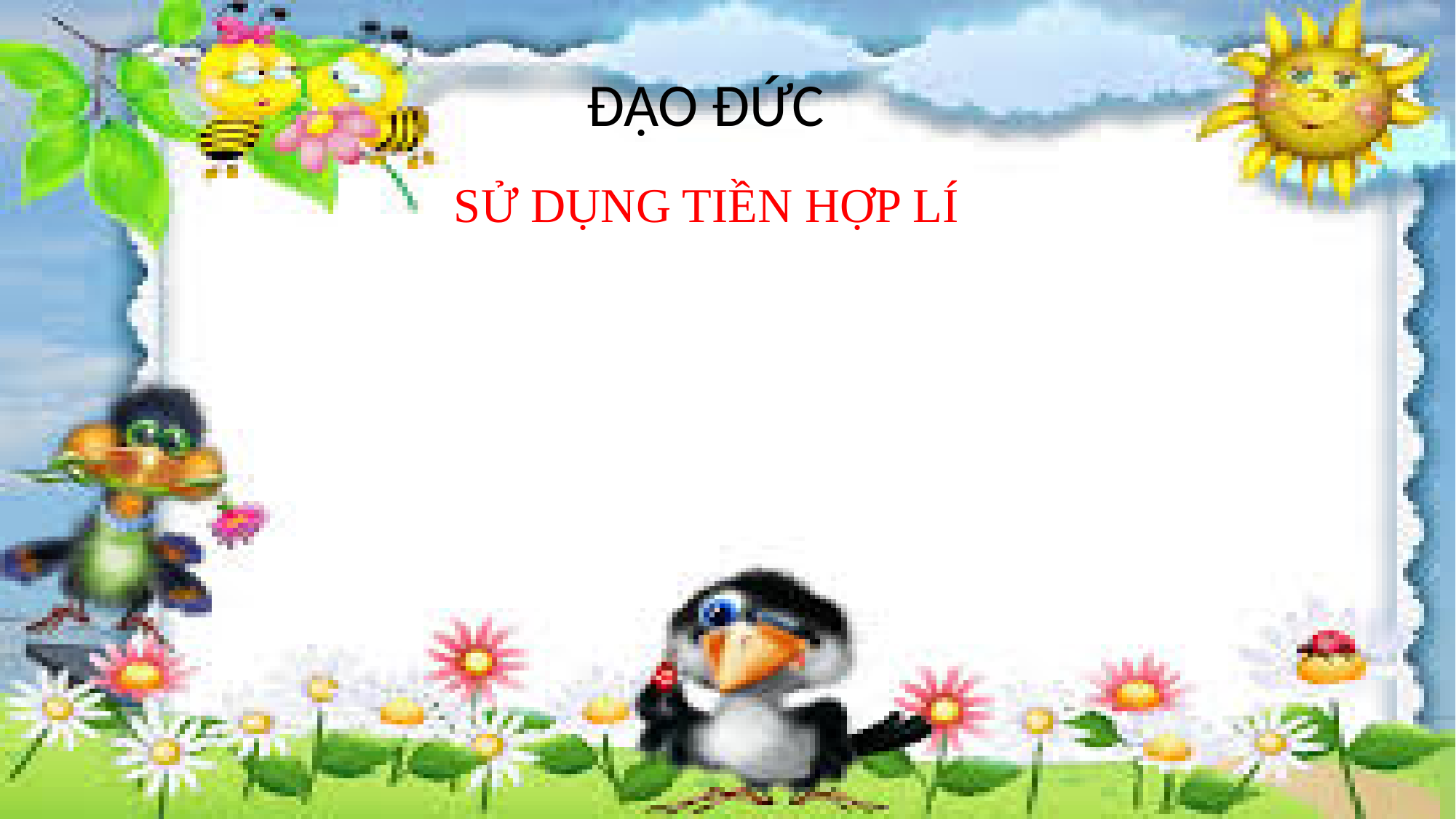

ĐẠO ĐỨC
SỬ DỤNG TIỀN HỢP LÍ